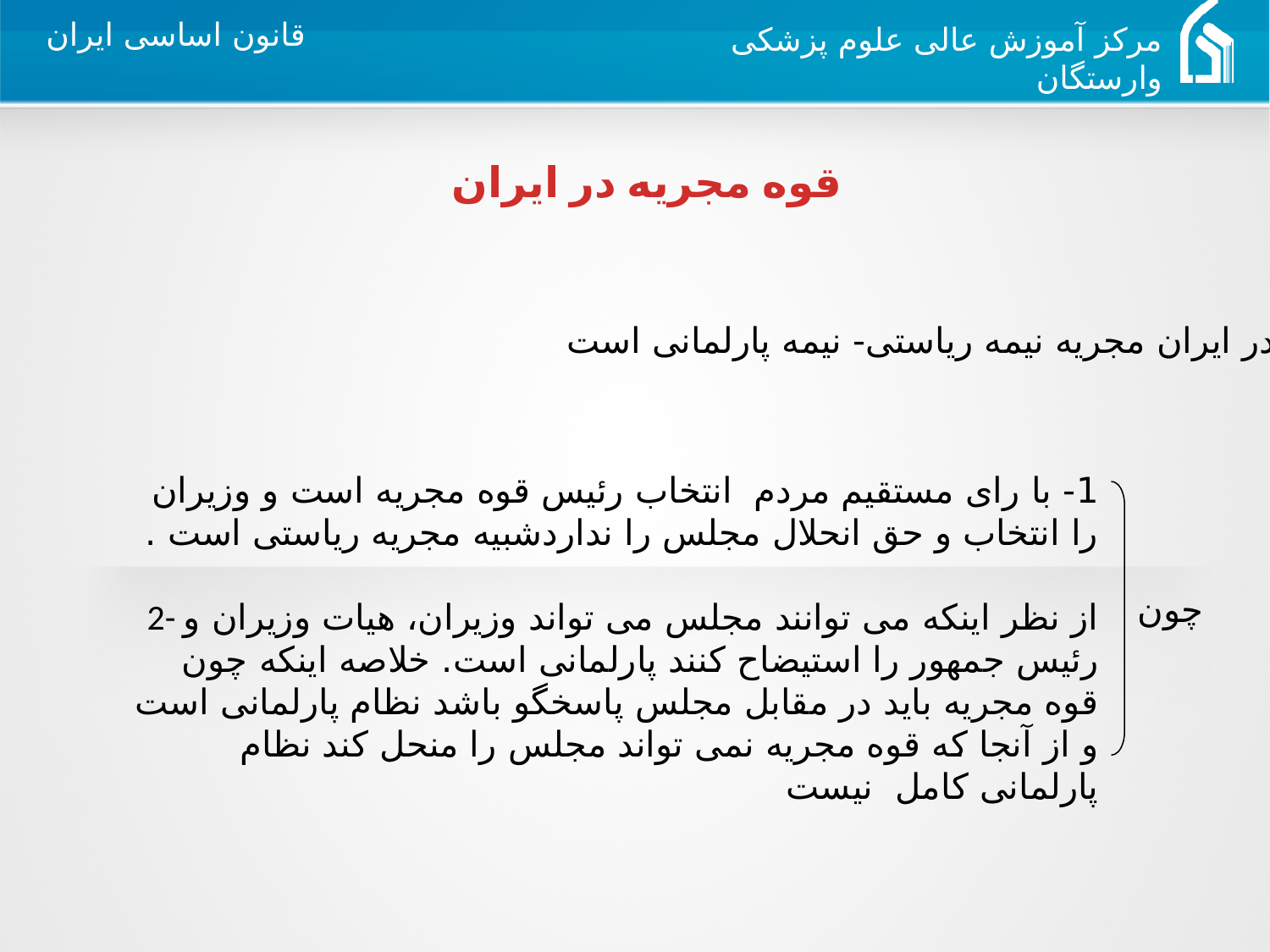

قوه مجریه در ایران
در ایران مجریه نیمه ریاستی- نیمه پارلمانی است
1- با رای مستقیم مردم  انتخاب رئیس قوه مجریه است و وزیران را انتخاب و حق انحلال مجلس را نداردشبیه مجریه ریاستی است .

2- از نظر اینکه می توانند مجلس می تواند وزیران، هیات وزیران و رئیس جمهور را استیضاح کنند پارلمانی است. خلاصه اینکه چون قوه مجریه باید در مقابل مجلس پاسخگو باشد نظام پارلمانی است و از آنجا که قوه مجریه نمی تواند مجلس را منحل کند نظام پارلمانی کامل  نیست

چون